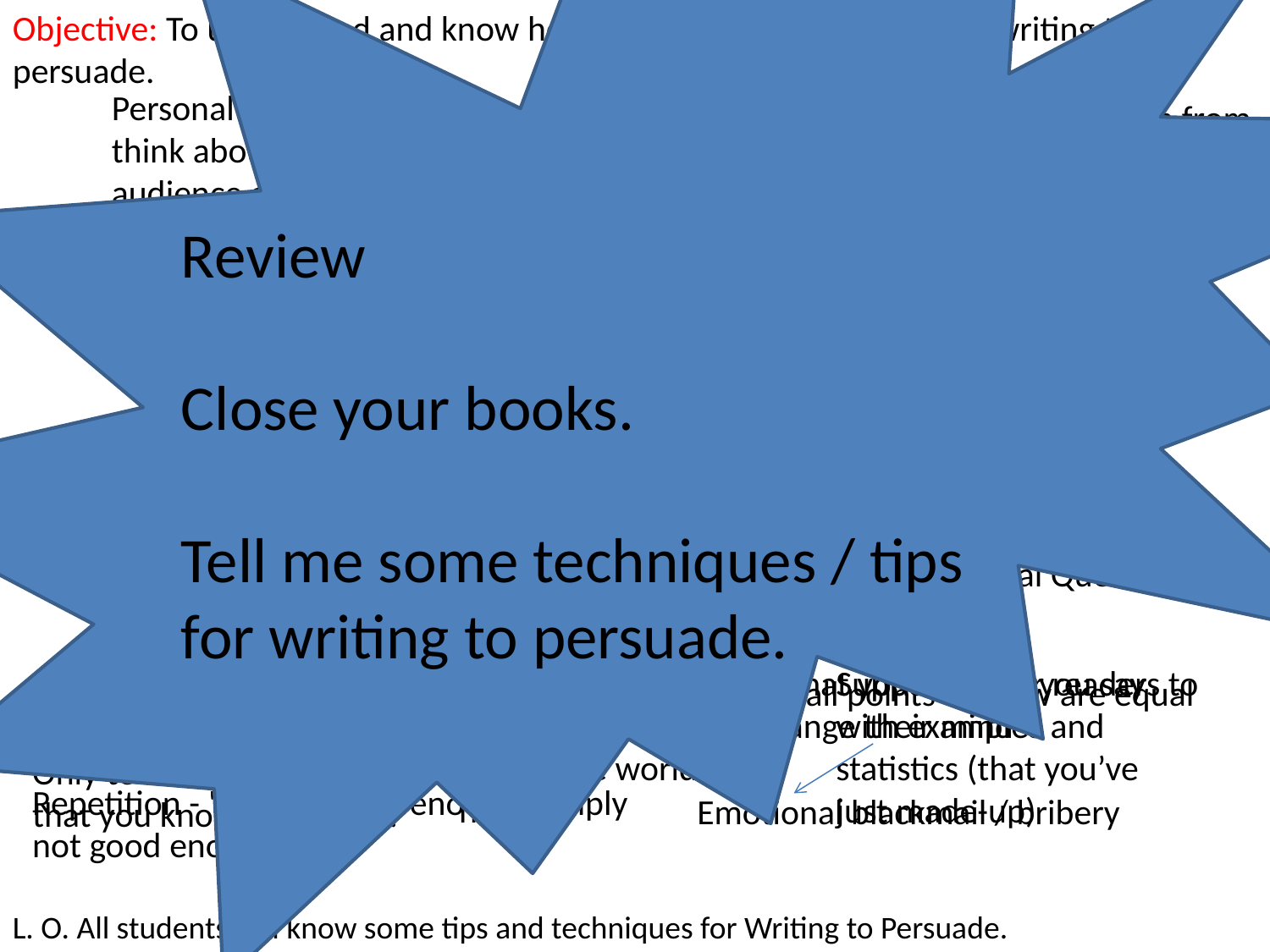

Objective: To understand and know how to use some techniques for writing to persuade.

Personal and emotional – think about who your audience are and how you can play on their emotions.
An anecdote - this is a short story taken from your past experience to help make what you say more convincing.
Review

Close your books.

Tell me some techniques / tips for writing to persuade.

Tips and Techniques for Writing To Persuade.
Rhetorical Questions
list of three - "It's not fair, it's not sensible and it's certainly not decent!”
Hyperbole – an over-exaggeration e.g. "The end of the world is nigh...!“
Think about what you can offer readers to help them change their mind
Support what you say with examples and statistics (that you’ve just made-up)
Write as though all points-of-view are equal
One-sided point-of-view
Only tell the truth / facts that you know to be true.
Repetition - "It's not good enough, simply not good enough!“
Emotional blackmail / bribery
L. O. All students will know some tips and techniques for Writing to Persuade.